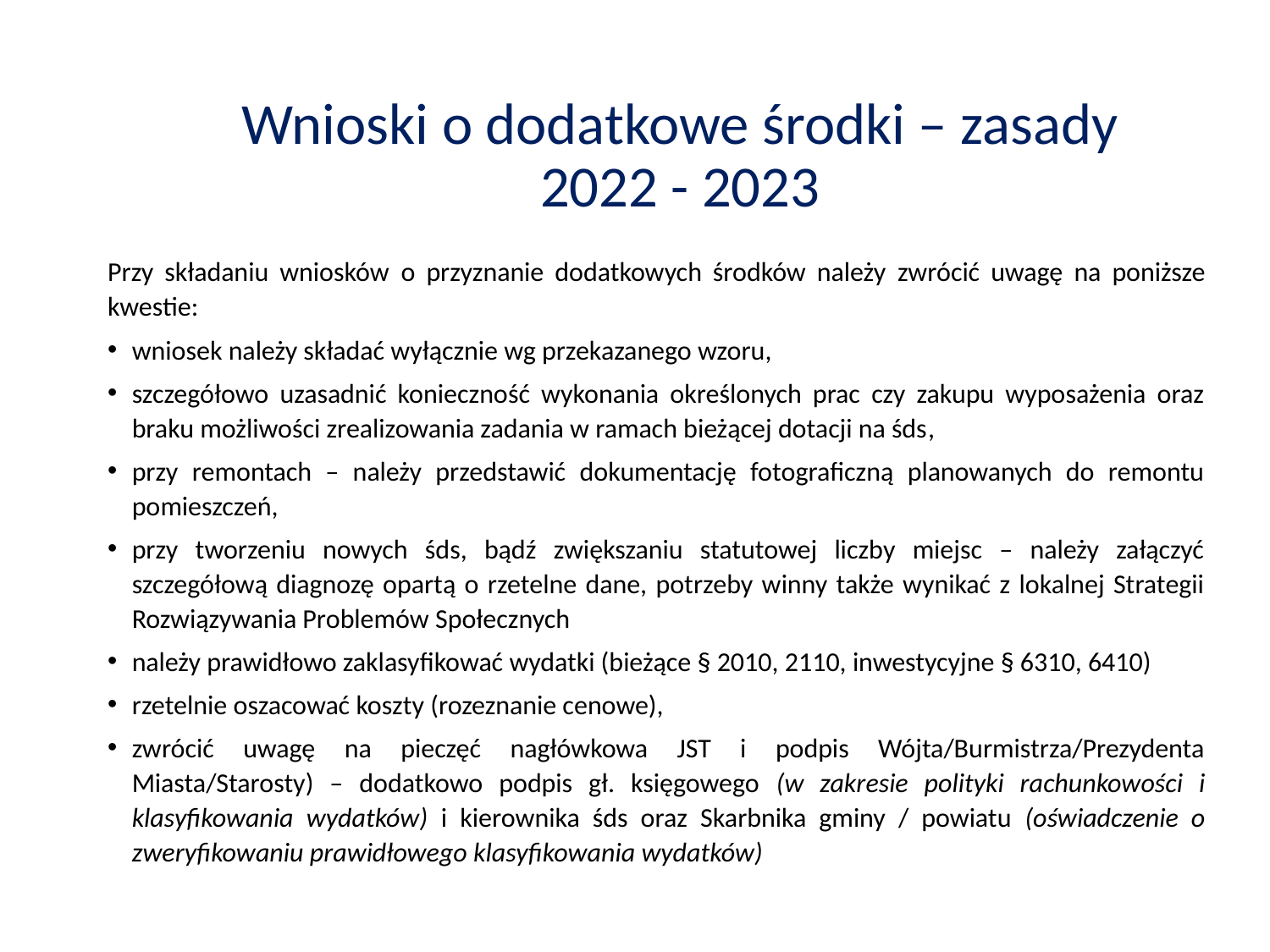

# Wnioski o dodatkowe środki – zasady 2022 - 2023
Przy składaniu wniosków o przyznanie dodatkowych środków należy zwrócić uwagę na poniższe kwestie:
wniosek należy składać wyłącznie wg przekazanego wzoru,
szczegółowo uzasadnić konieczność wykonania określonych prac czy zakupu wyposażenia oraz braku możliwości zrealizowania zadania w ramach bieżącej dotacji na śds,
przy remontach – należy przedstawić dokumentację fotograficzną planowanych do remontu pomieszczeń,
przy tworzeniu nowych śds, bądź zwiększaniu statutowej liczby miejsc – należy załączyć szczegółową diagnozę opartą o rzetelne dane, potrzeby winny także wynikać z lokalnej Strategii Rozwiązywania Problemów Społecznych
należy prawidłowo zaklasyfikować wydatki (bieżące § 2010, 2110, inwestycyjne § 6310, 6410)
rzetelnie oszacować koszty (rozeznanie cenowe),
zwrócić uwagę na pieczęć nagłówkowa JST i podpis Wójta/Burmistrza/Prezydenta Miasta/Starosty) – dodatkowo podpis gł. księgowego (w zakresie polityki rachunkowości i klasyfikowania wydatków) i kierownika śds oraz Skarbnika gminy / powiatu (oświadczenie o zweryfikowaniu prawidłowego klasyfikowania wydatków)